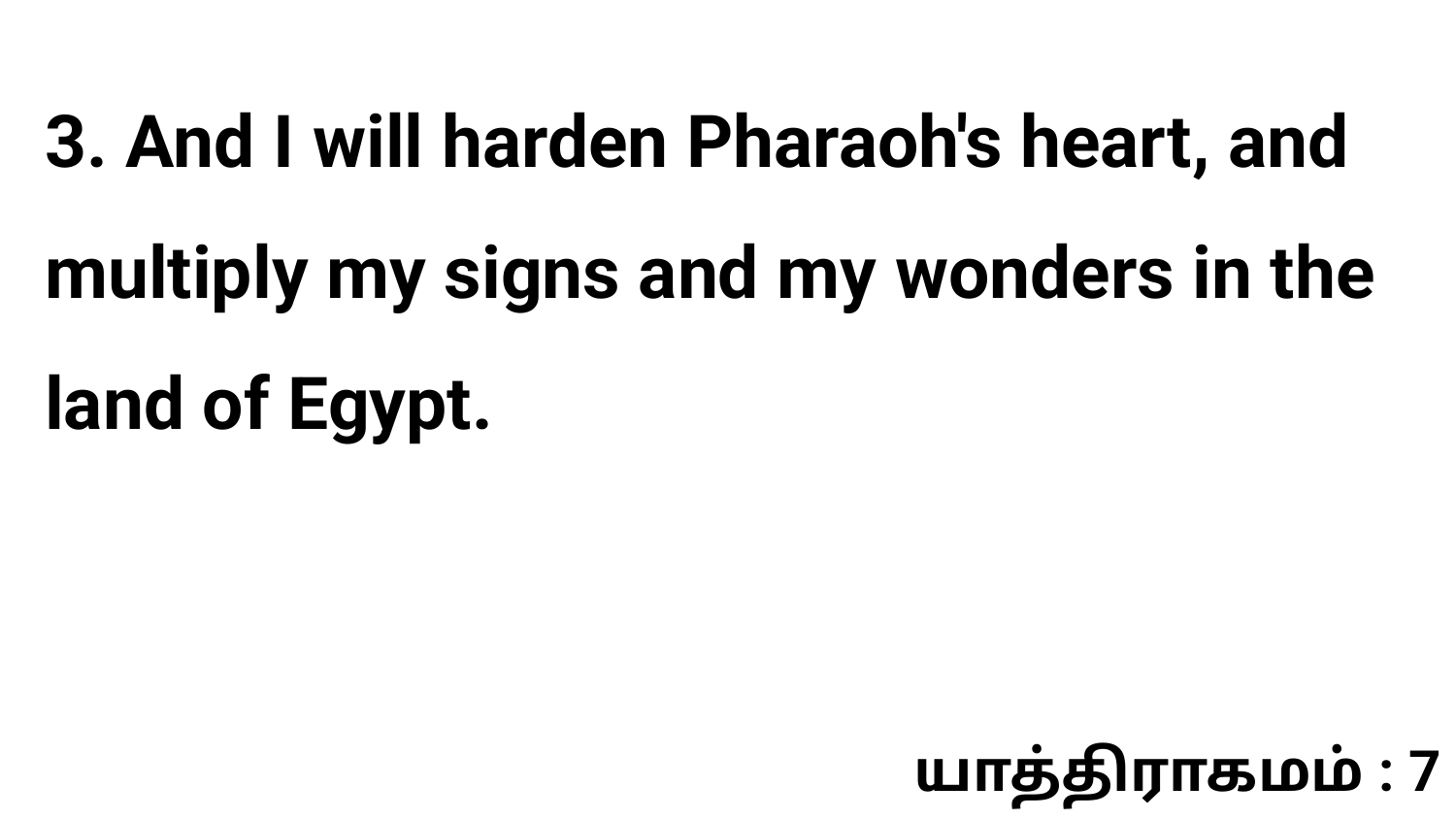

3. And I will harden Pharaoh's heart, and multiply my signs and my wonders in the land of Egypt.
யாத்திராகமம் : 7